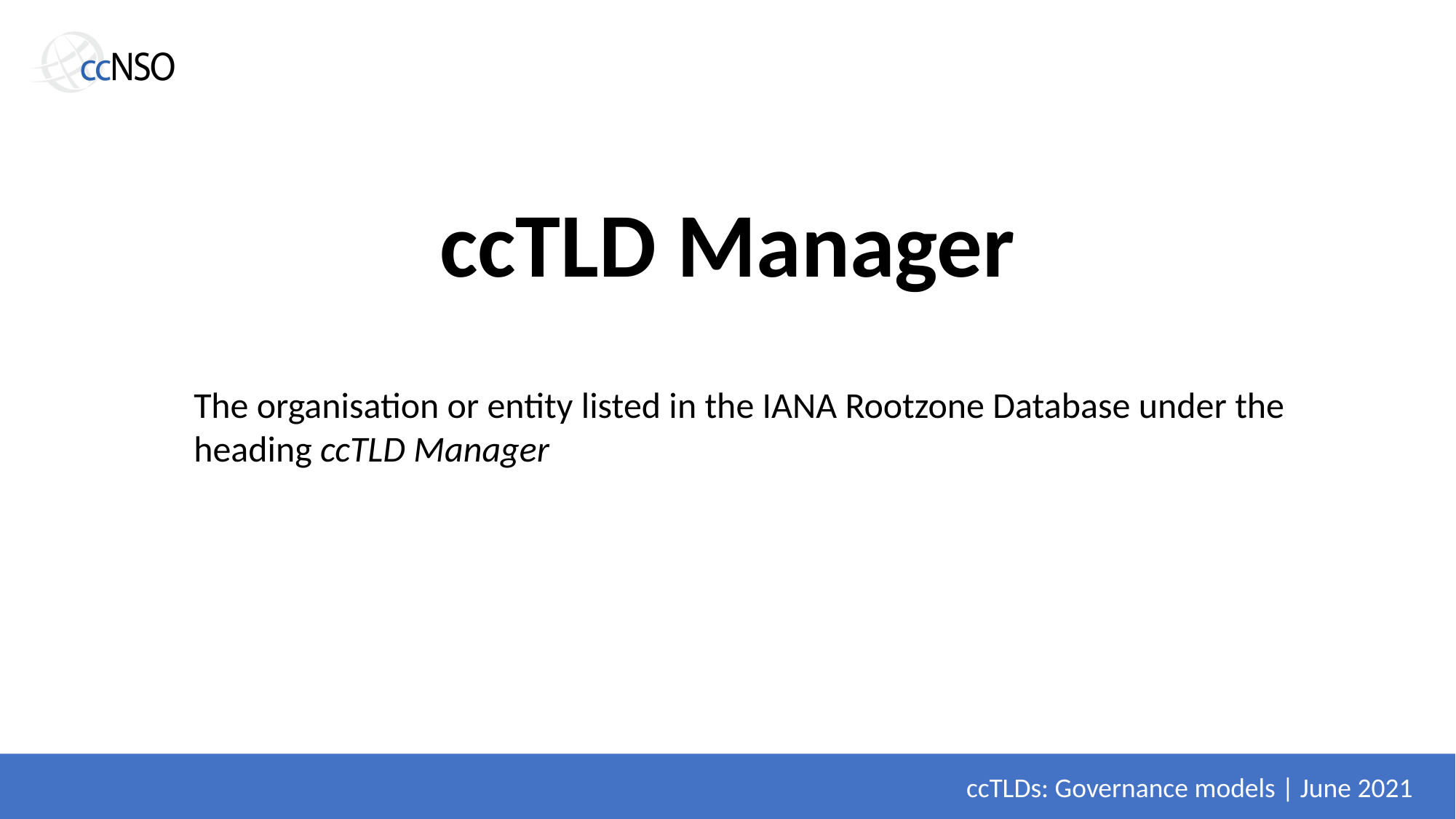

ccTLD Manager

The organisation or entity listed in the IANA Rootzone Database under the heading ccTLD Manager